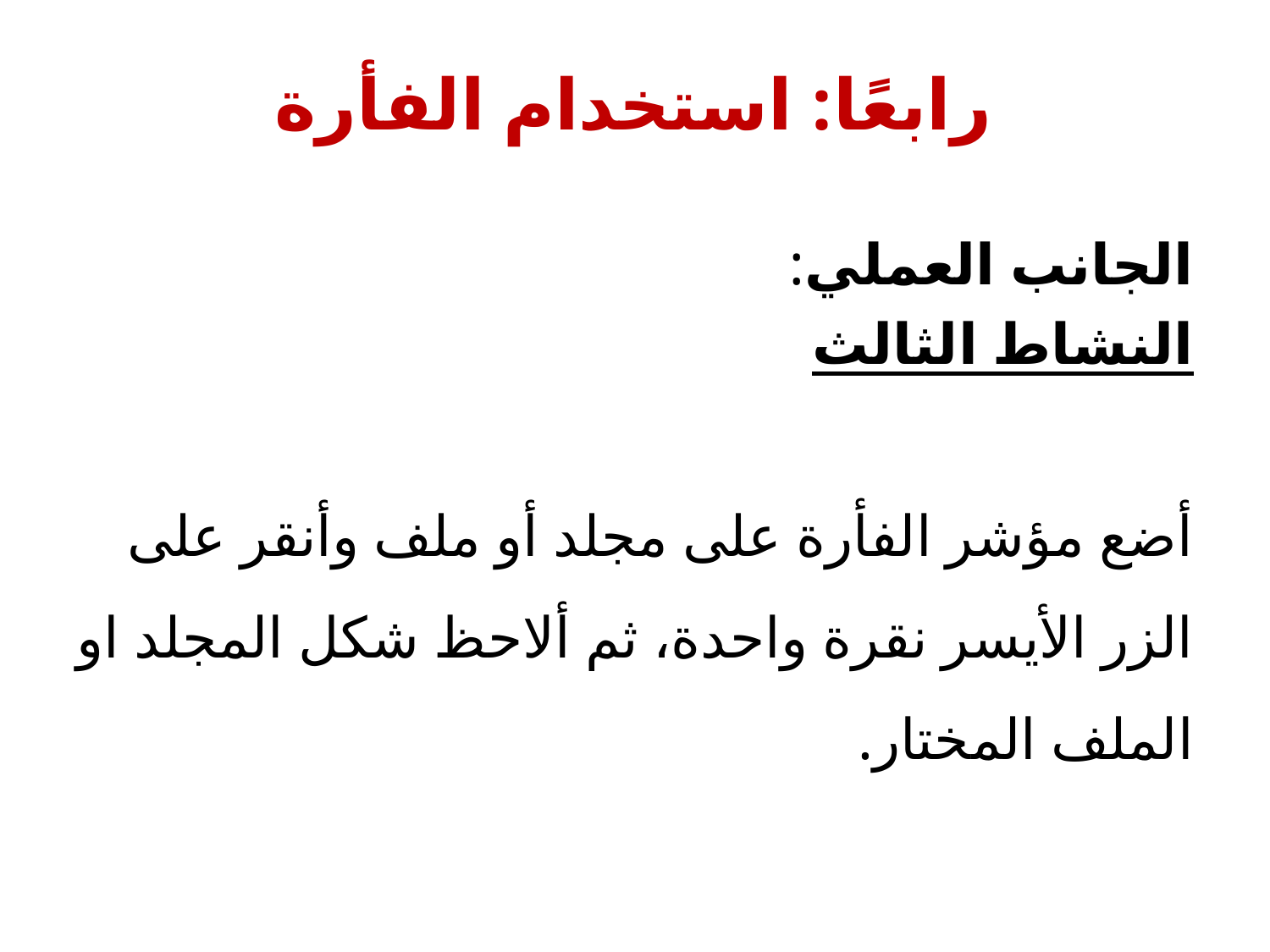

رابعًا: استخدام الفأرة
الجانب العملي:
النشاط الثالث

أضع مؤشر الفأرة على مجلد أو ملف وأنقر على الزر الأيسر نقرة واحدة، ثم ألاحظ شكل المجلد او الملف المختار.